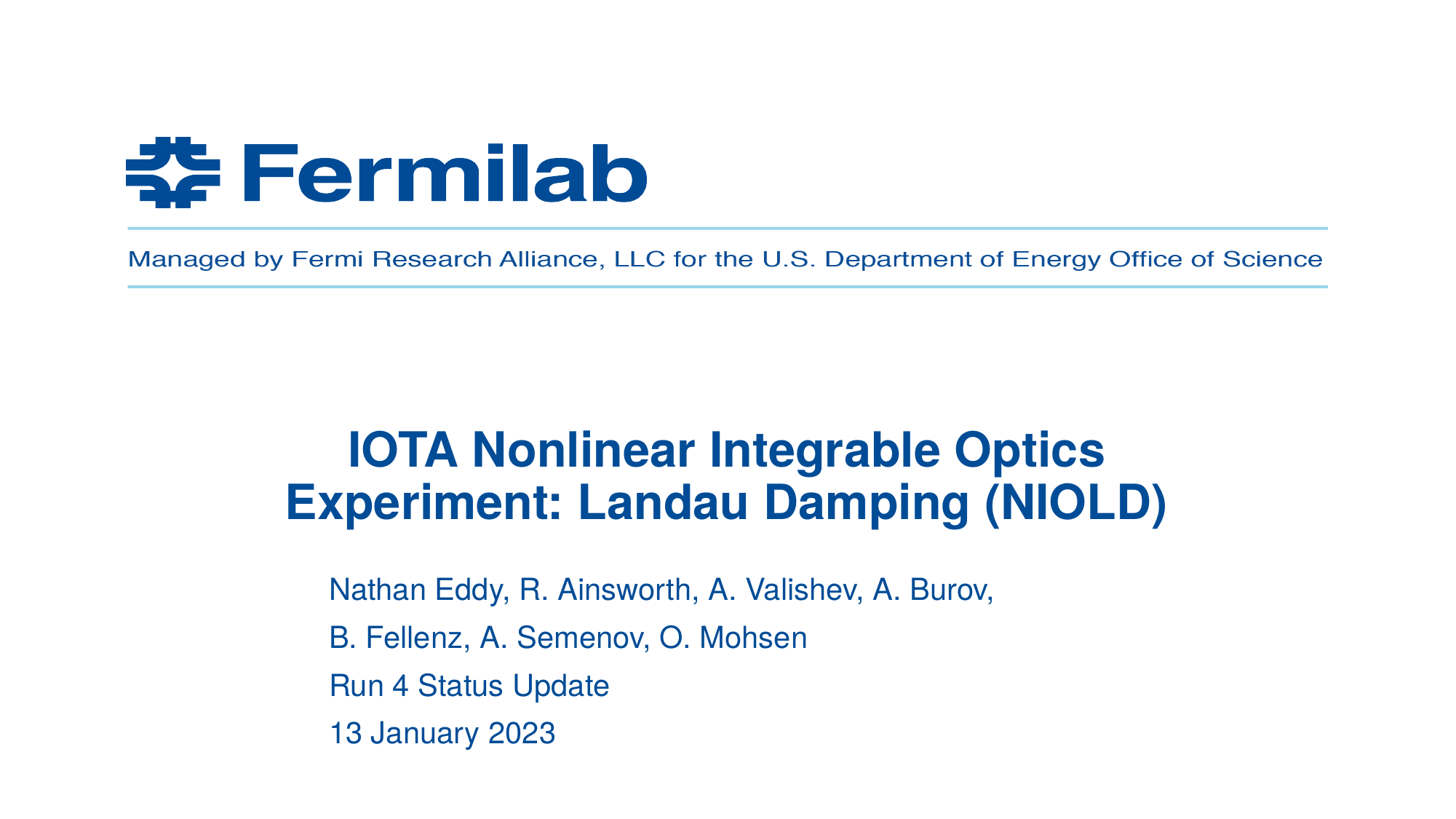

# IOTA Nonlinear Integrable Optics Experiment: Landau Damping (NIOLD)
Nathan Eddy, R. Ainsworth, A. Valishev, A. Burov,
B. Fellenz, A. Semenov, O. Mohsen
Run 4 Status Update
13 January 2023